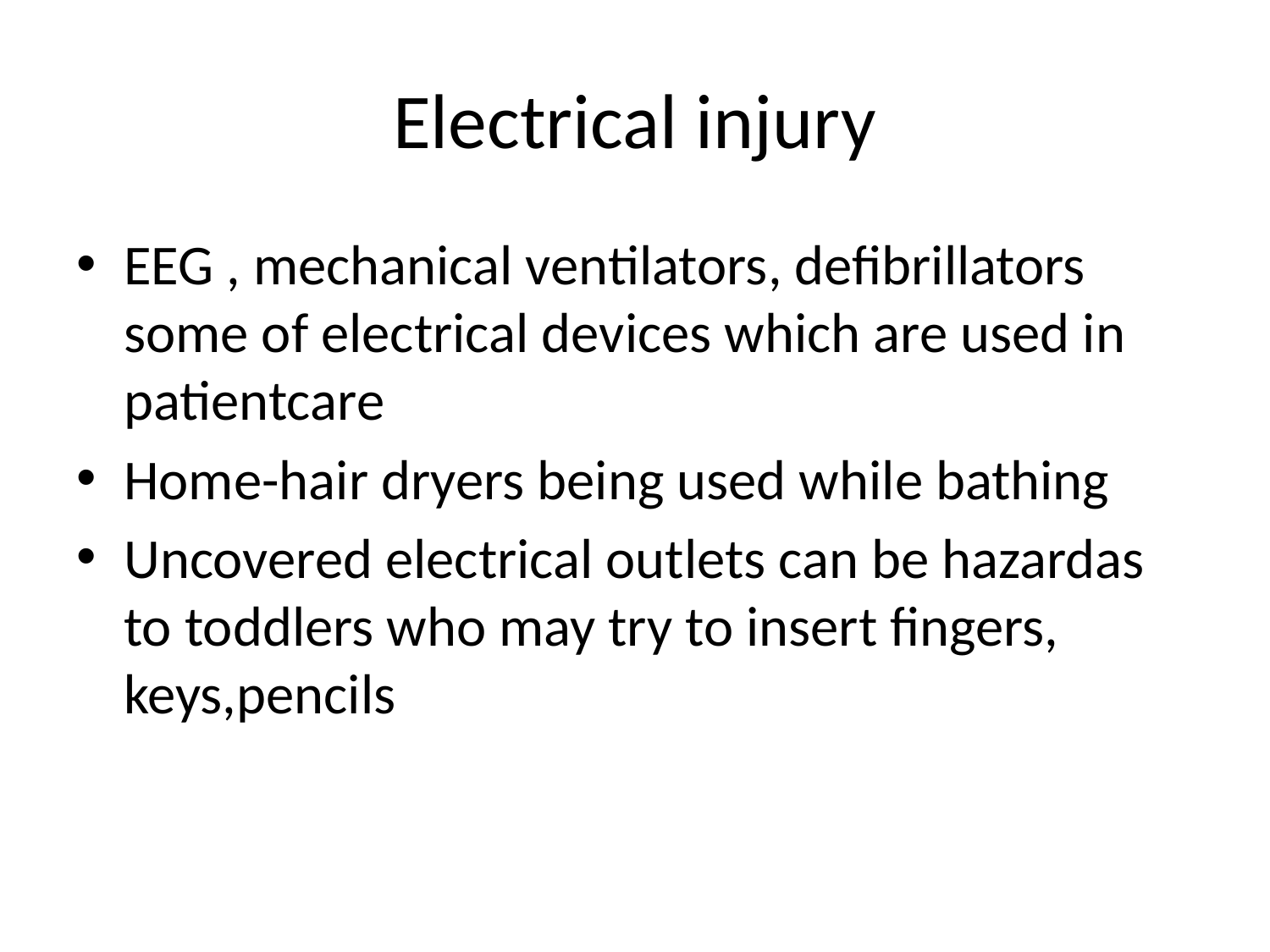

# Electrical injury
EEG , mechanical ventilators, defibrillators some of electrical devices which are used in patientcare
Home-hair dryers being used while bathing
Uncovered electrical outlets can be hazardas to toddlers who may try to insert fingers, keys,pencils